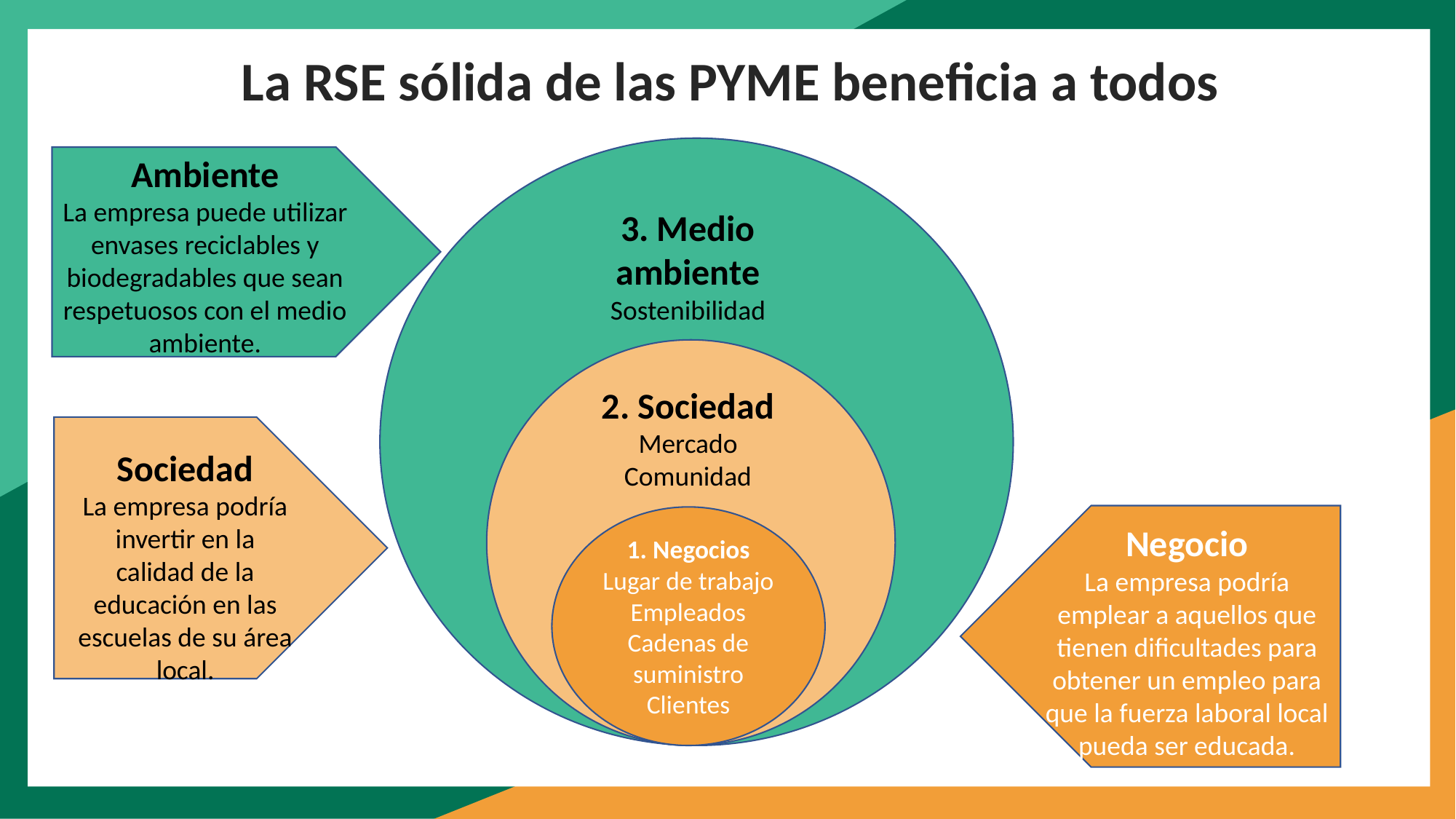

La RSE sólida de las PYME beneficia a todos

Ambiente
La empresa puede utilizar envases reciclables y biodegradables que sean respetuosos con el medio ambiente.

3. Medio ambiente
Sostenibilidad

2. Sociedad
Mercado
Comunidad

Sociedad
La empresa podría invertir en la calidad de la educación en las escuelas de su área local.

1. Negocios
Lugar de trabajo
Empleados
Cadenas de suministro
Clientes
Negocio
La empresa podría emplear a aquellos que tienen dificultades para obtener un empleo para que la fuerza laboral local pueda ser educada.